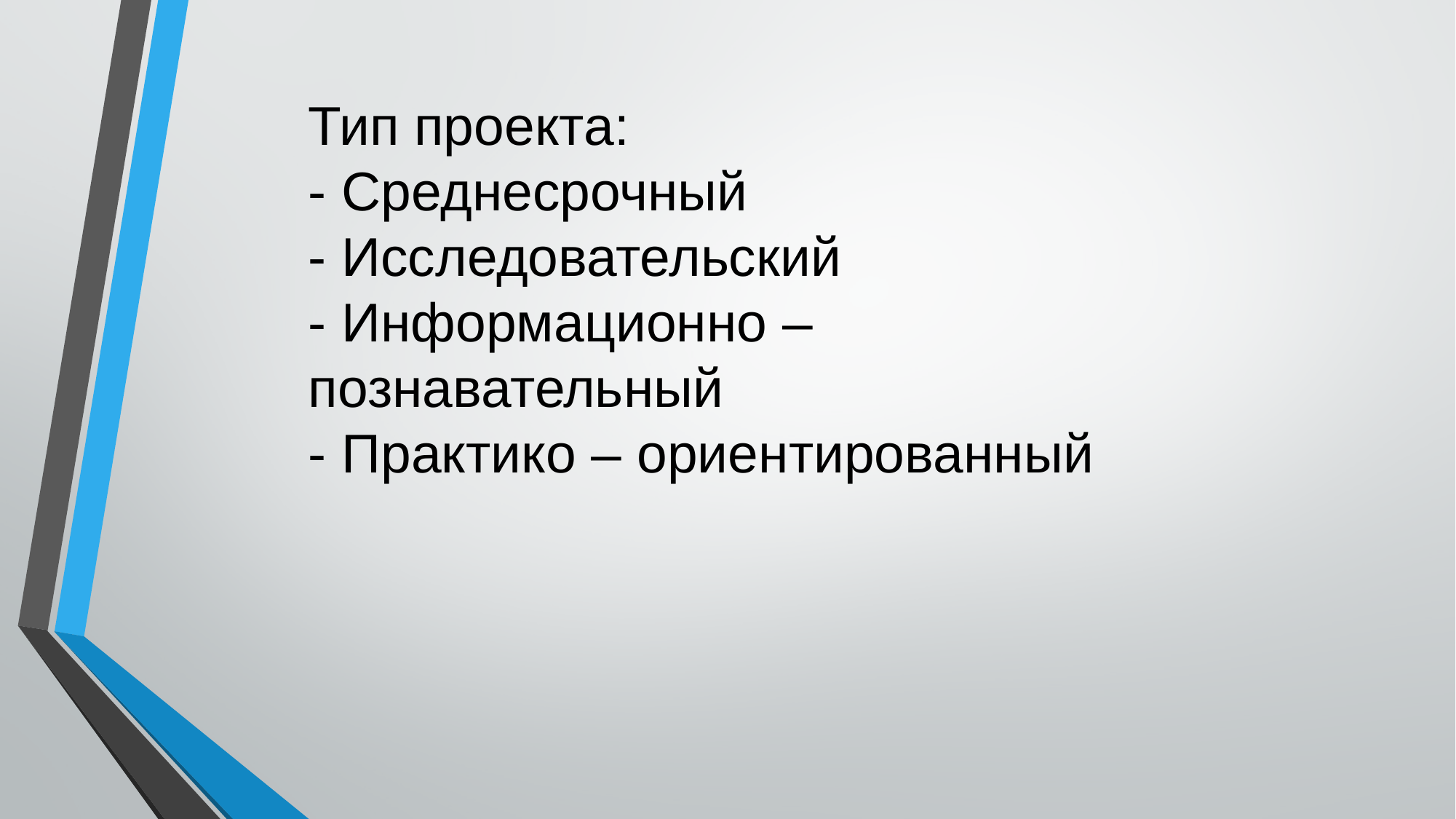

Тип проекта:
- Среднесрочный
- Исследовательский
- Информационно –познавательный
- Практико – ориентированный